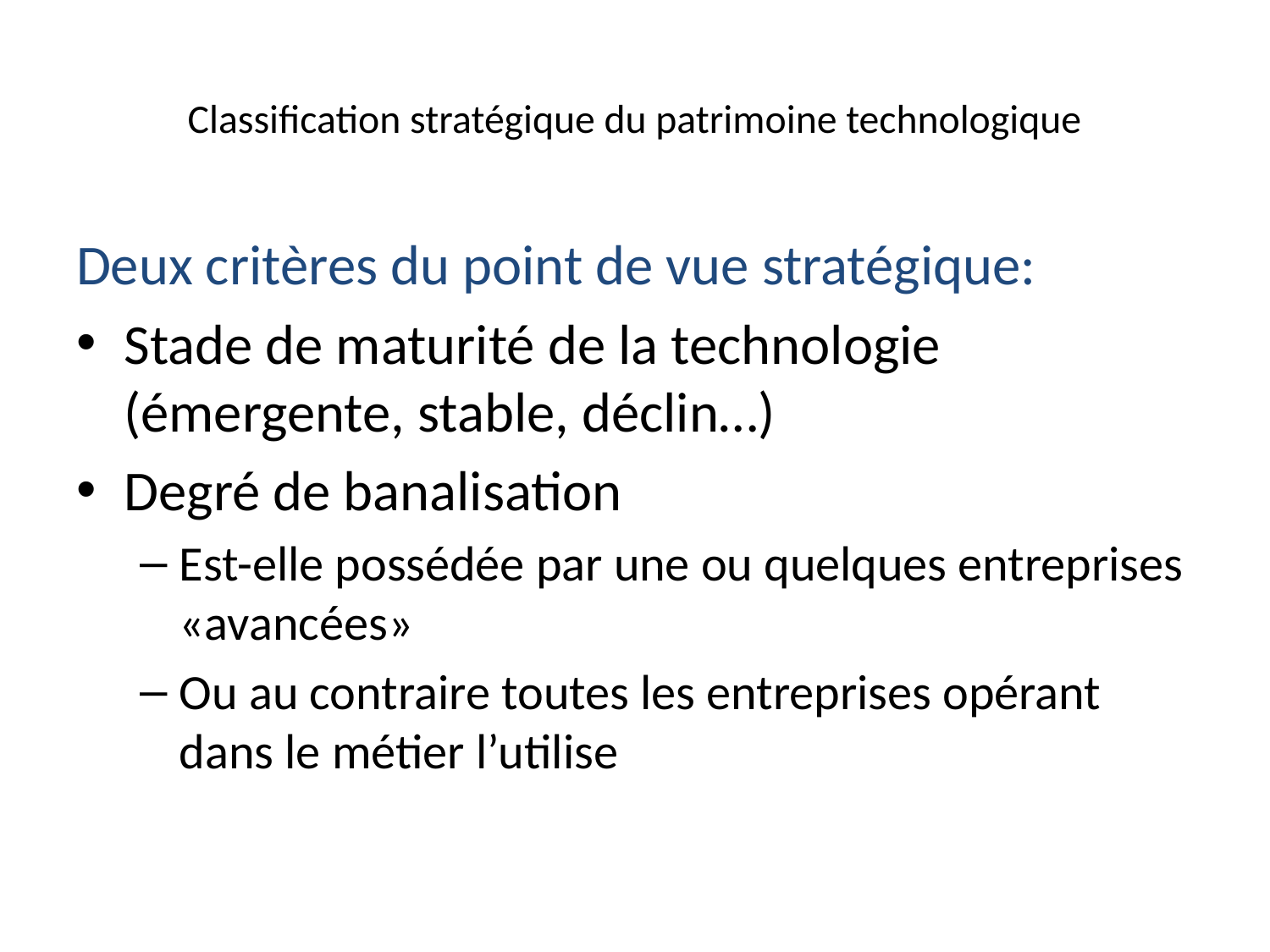

# Classification stratégique du patrimoine technologique
Deux critères du point de vue stratégique:
Stade de maturité de la technologie (émergente, stable, déclin…)
Degré de banalisation
Est-elle possédée par une ou quelques entreprises «avancées»
Ou au contraire toutes les entreprises opérant dans le métier l’utilise